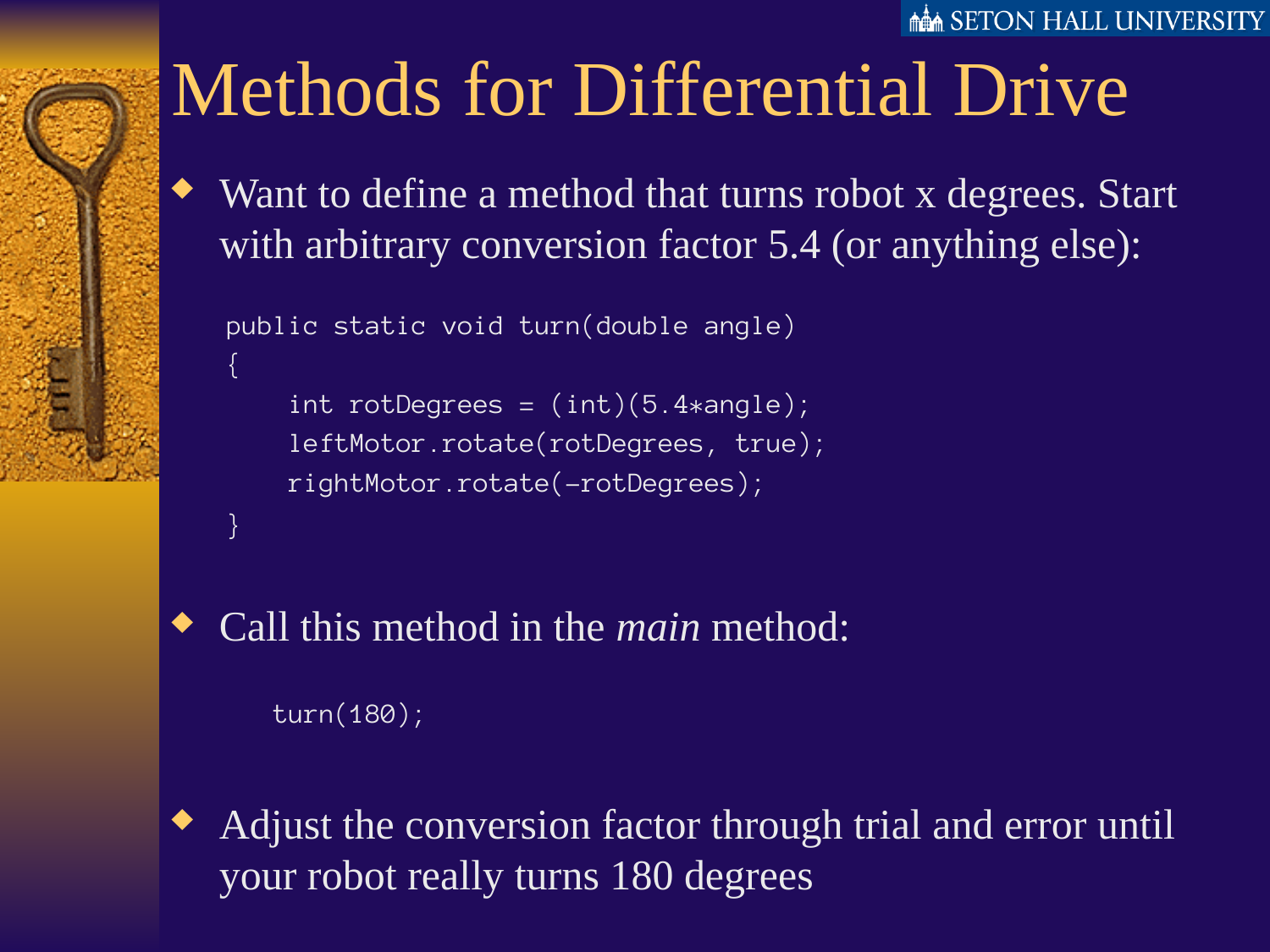

# Methods for Differential Drive
Want to define a method that turns robot x degrees. Start with arbitrary conversion factor 5.4 (or anything else):
public static void turn(double angle)
{
    int rotDegrees = (int)(5.4*angle);
    leftMotor.rotate(rotDegrees, true);
    rightMotor.rotate(-rotDegrees);
}
Call this method in the main method:

   turn(180);

Adjust the conversion factor through trial and error until your robot really turns 180 degrees